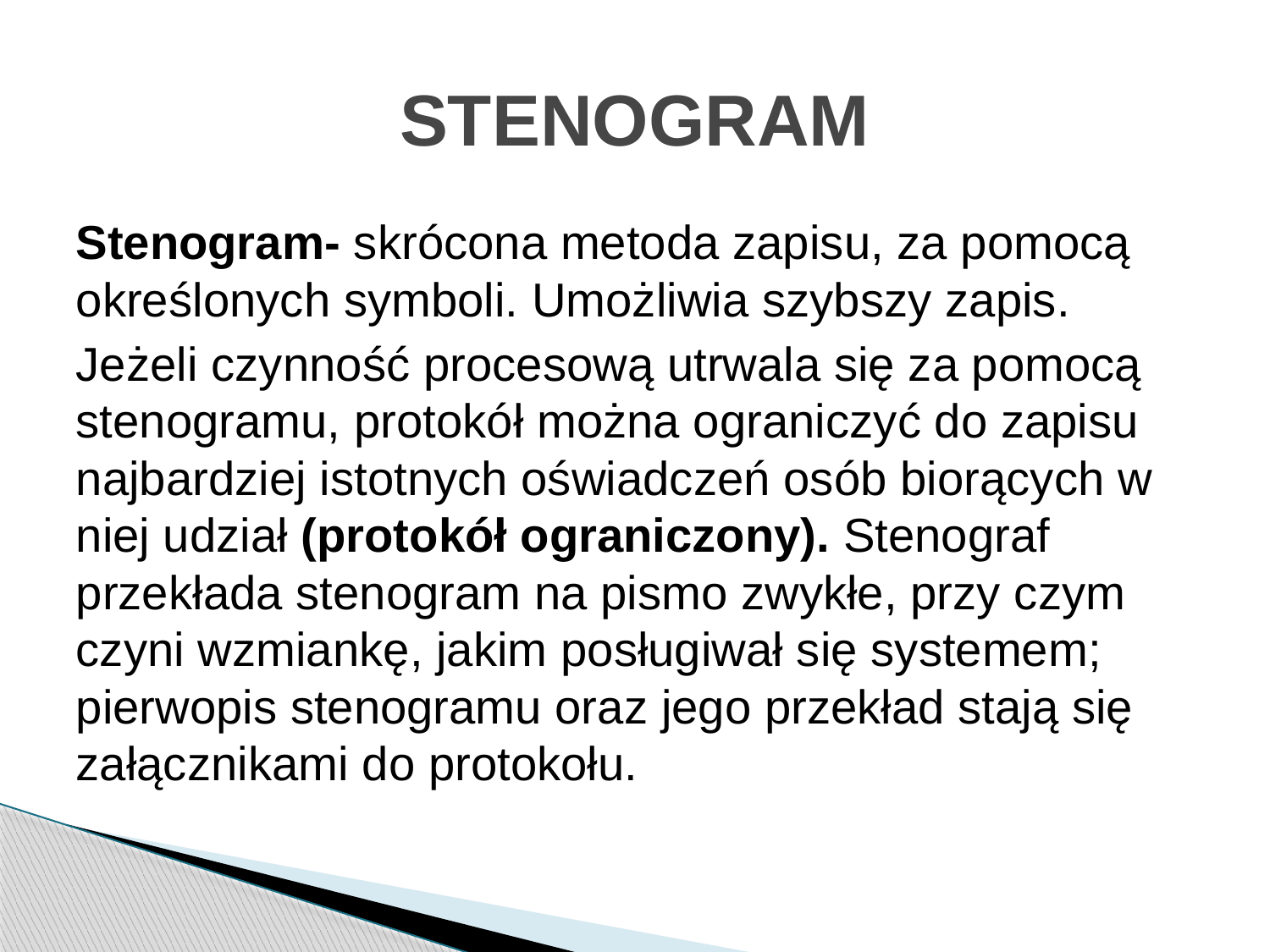

# STENOGRAM
Stenogram- skrócona metoda zapisu, za pomocą określonych symboli. Umożliwia szybszy zapis.
Jeżeli czynność procesową utrwala się za pomocą stenogramu, protokół można ograniczyć do zapisu najbardziej istotnych oświadczeń osób biorących w niej udział (protokół ograniczony). Stenograf przekłada stenogram na pismo zwykłe, przy czym czyni wzmiankę, jakim posługiwał się systemem; pierwopis stenogramu oraz jego przekład stają się załącznikami do protokołu.